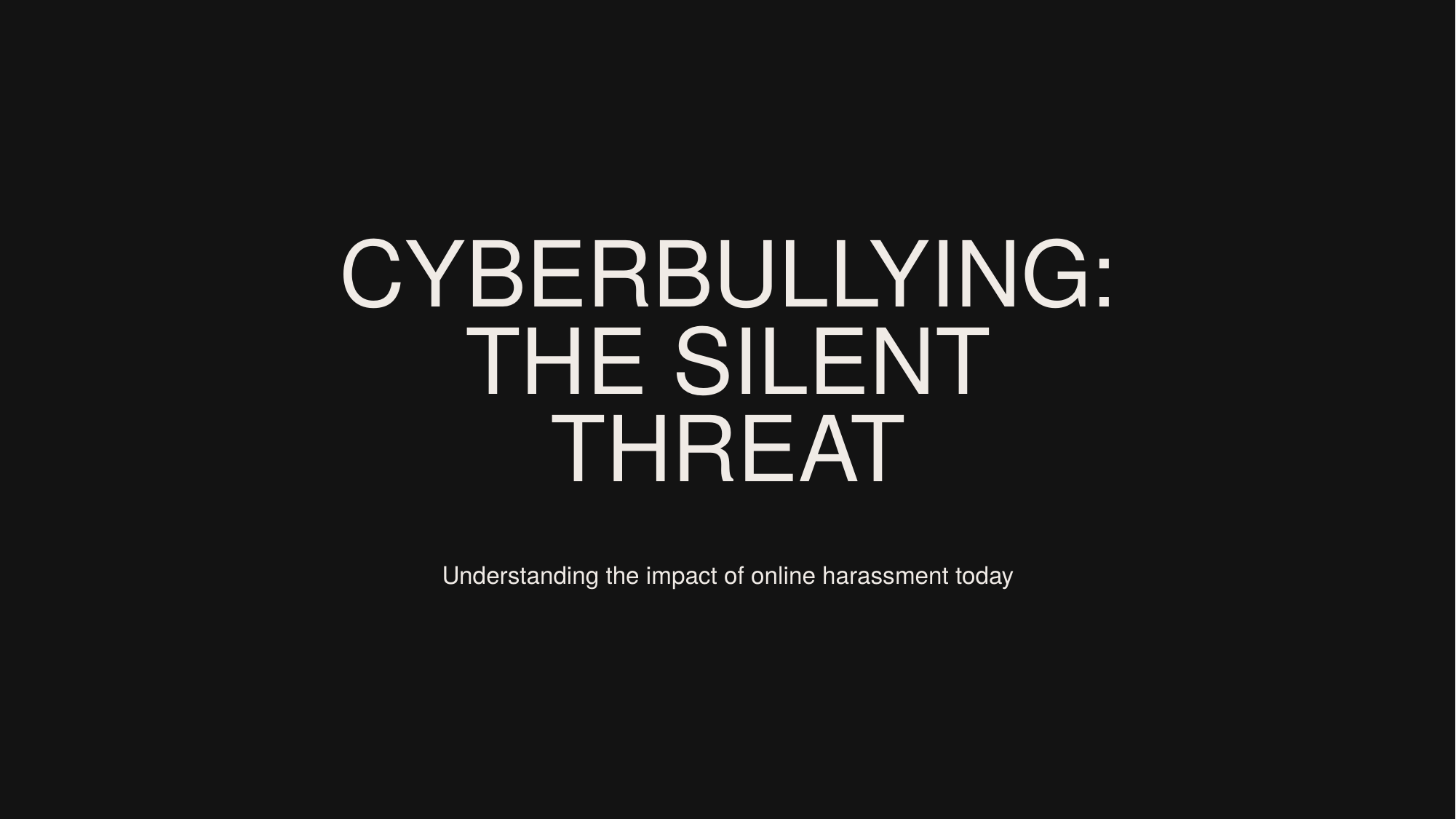

# Cyberbullying: The Silent Threat
Understanding the impact of online harassment today